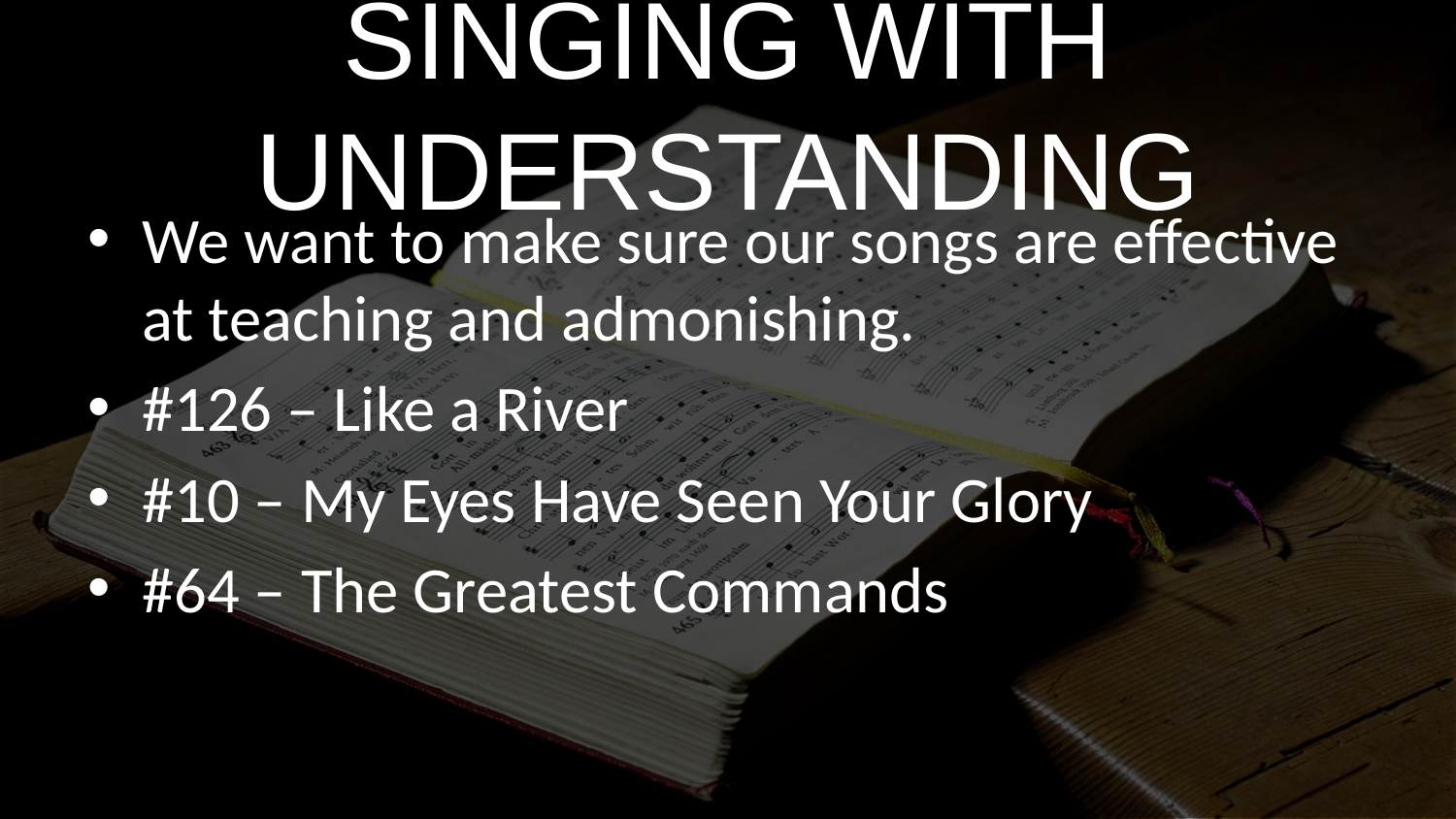

# Singing with Understanding
We want to make sure our songs are effective at teaching and admonishing.
#126 – Like a River
#10 – My Eyes Have Seen Your Glory
#64 – The Greatest Commands